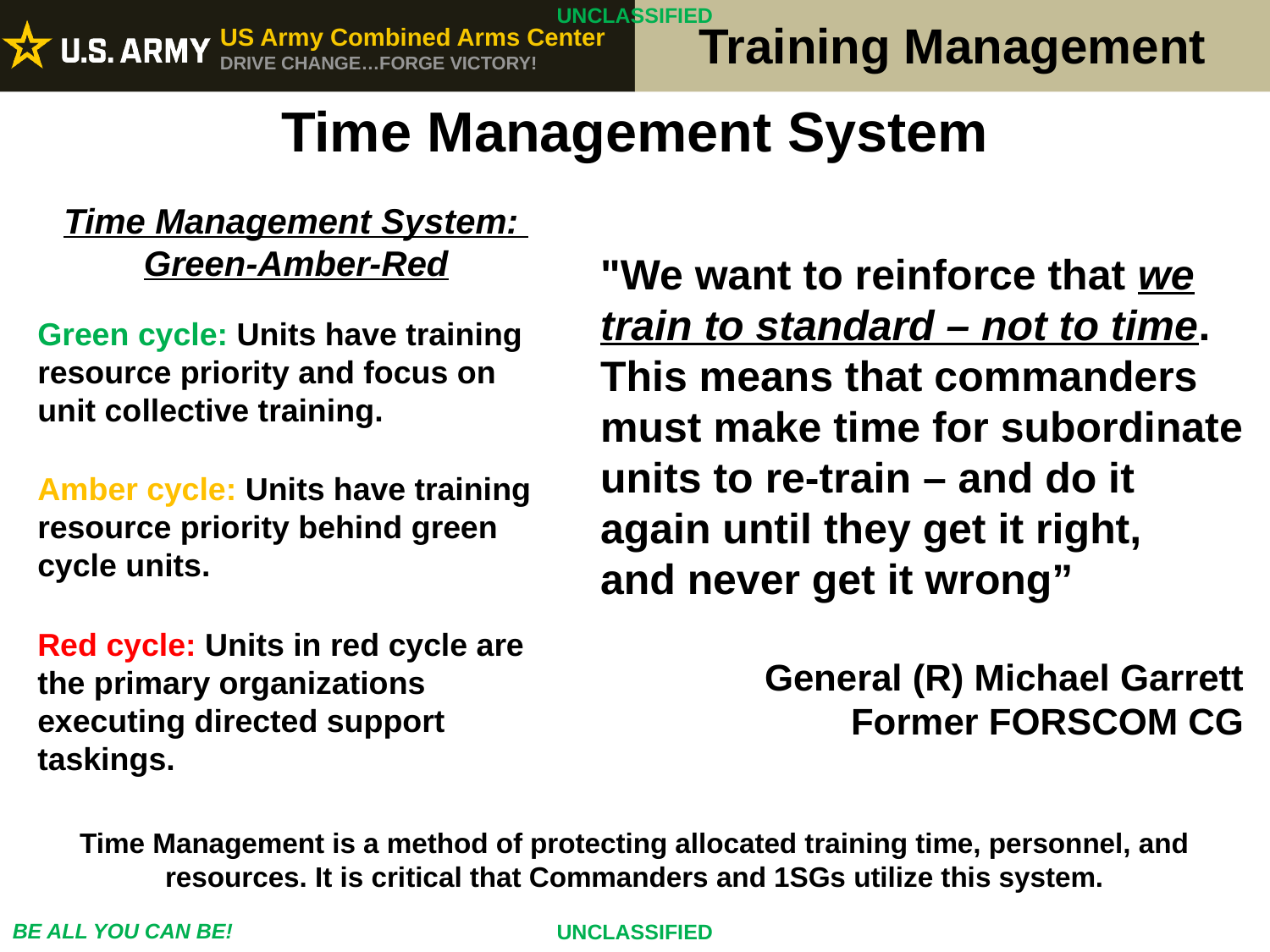

Time Management System
Time Management System:
Green-Amber-Red

Green cycle: Units have training resource priority and focus on unit collective training.

Amber cycle: Units have training resource priority behind green cycle units.

Red cycle: Units in red cycle are the primary organizations executing directed support taskings.
"We want to reinforce that we train to standard – not to time. This means that commanders must make time for subordinate units to re-train – and do it again until they get it right, and never get it wrong”

General (R) Michael Garrett
Former FORSCOM CG

Time Management is a method of protecting allocated training time, personnel, and resources. It is critical that Commanders and 1SGs utilize this system.